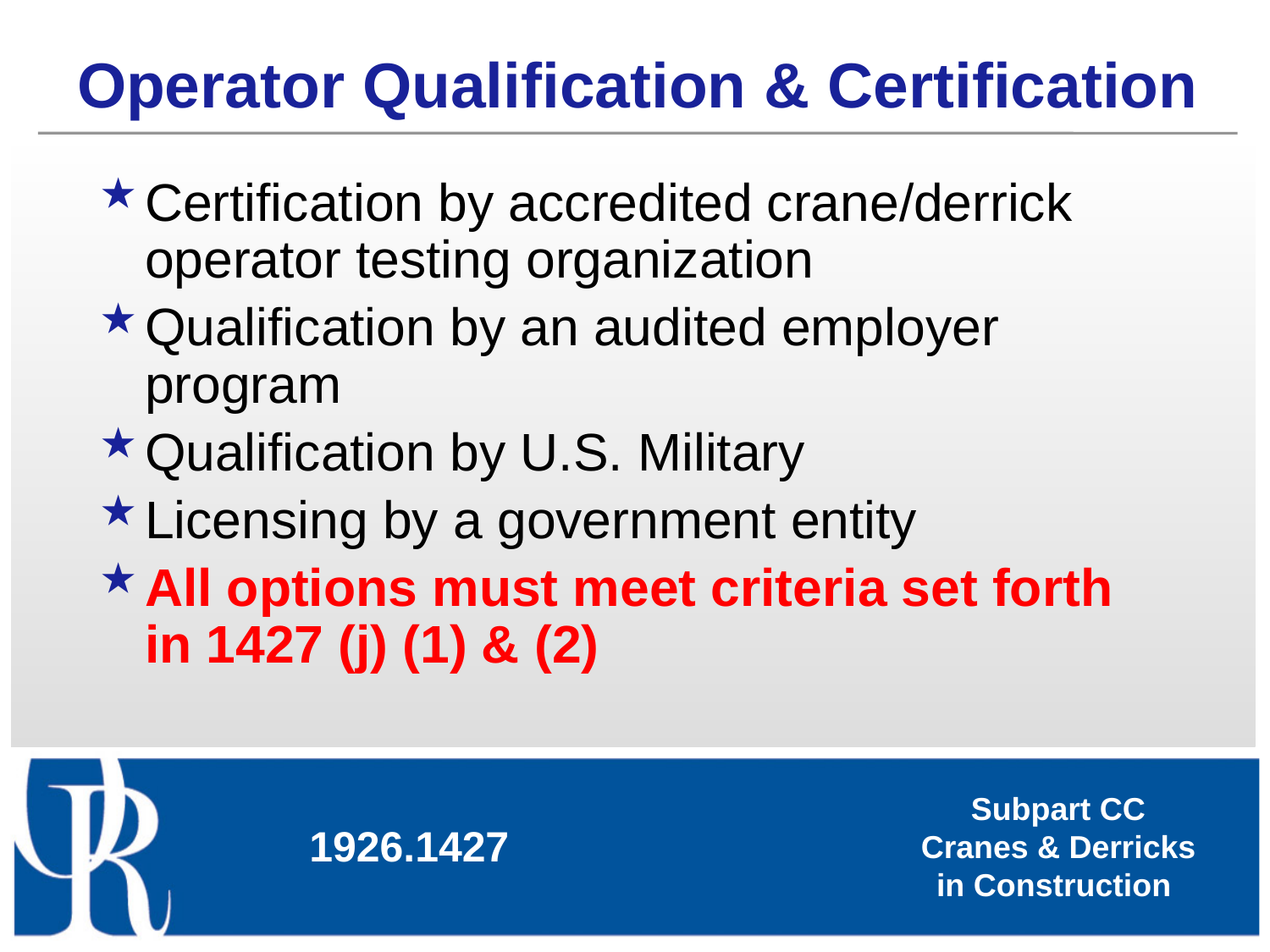

# Operator Qualification & Certification
Certification by accredited crane/derrick operator testing organization
Qualification by an audited employer program
Qualification by U.S. Military
Licensing by a government entity
All options must meet criteria set forth in 1427 (j) (1) & (2)
1926.1427